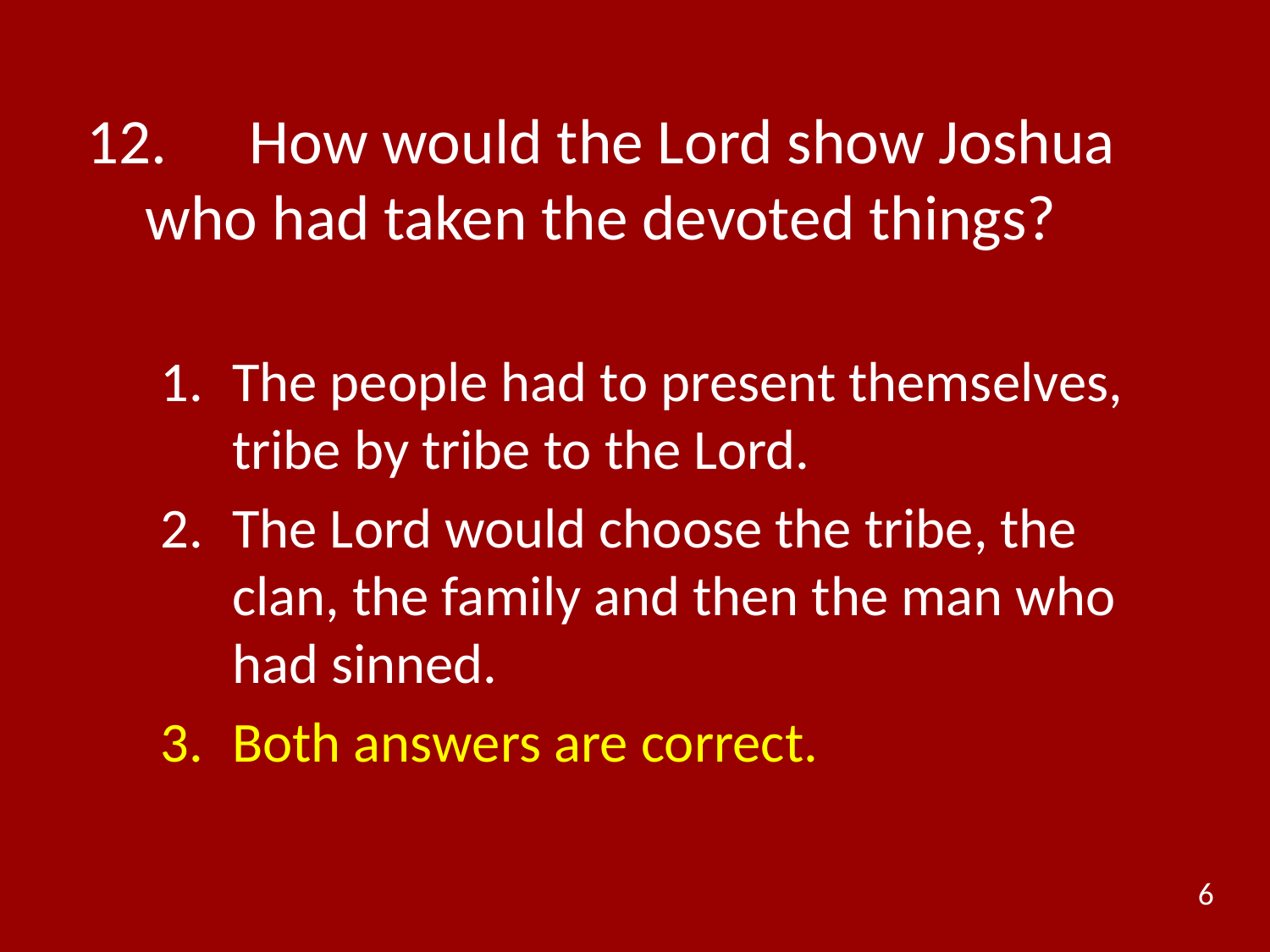

# 12.	How would the Lord show Joshua who had taken the devoted things?
The people had to present themselves, tribe by tribe to the Lord.
The Lord would choose the tribe, the clan, the family and then the man who had sinned.
Both answers are correct.
6